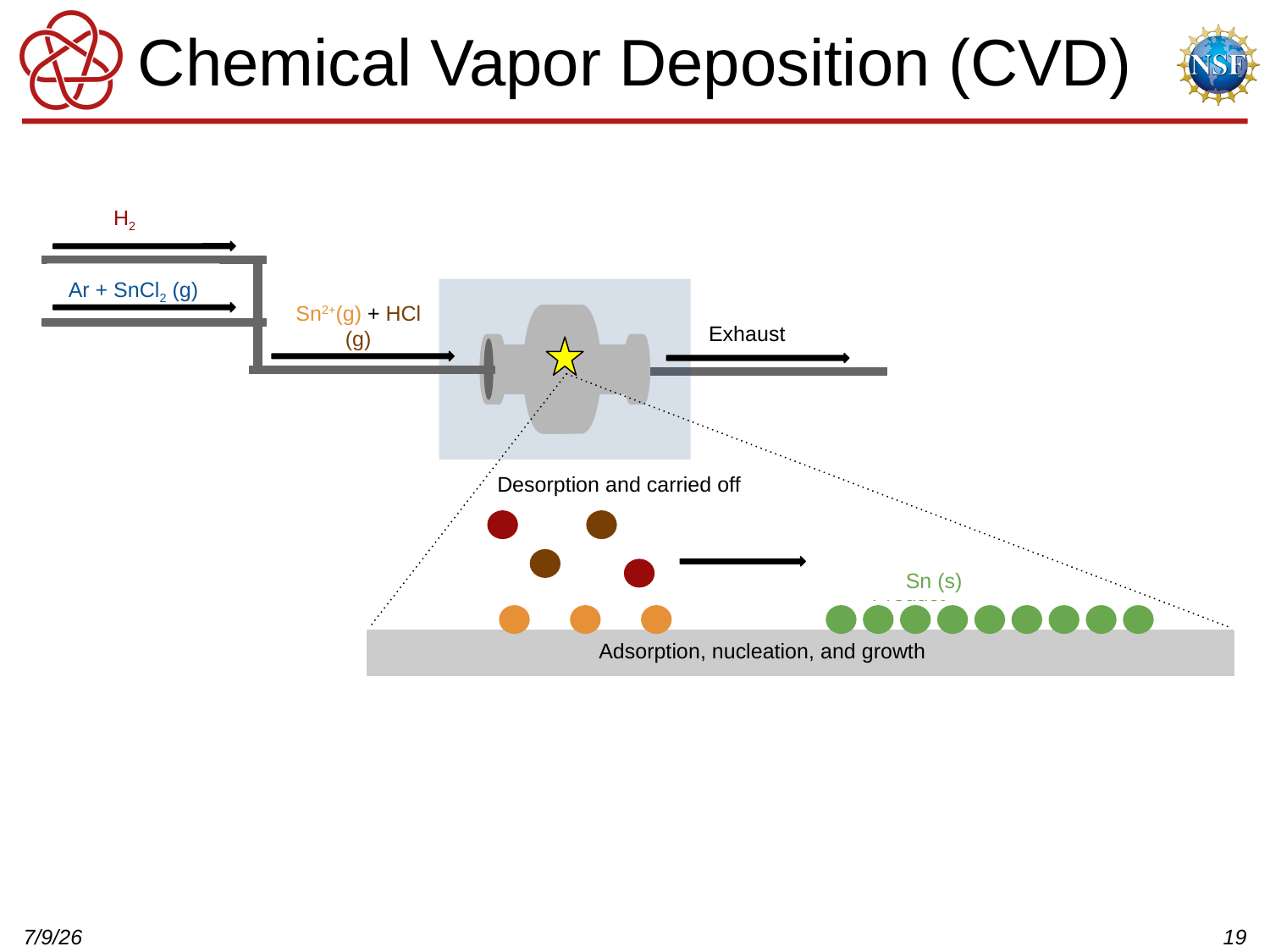

# Chemical Vapor Deposition (CVD)
H2
Reactant Gas

Precursor Gas

Intermediates and Byproducts

Exhaust

Desorption and carried off

Adsorption, nucleation, and growth

Ar + SnCl2 (g)
Sn2+(g) + HCl (g)

Sn (s)
Product
7/9/26

19